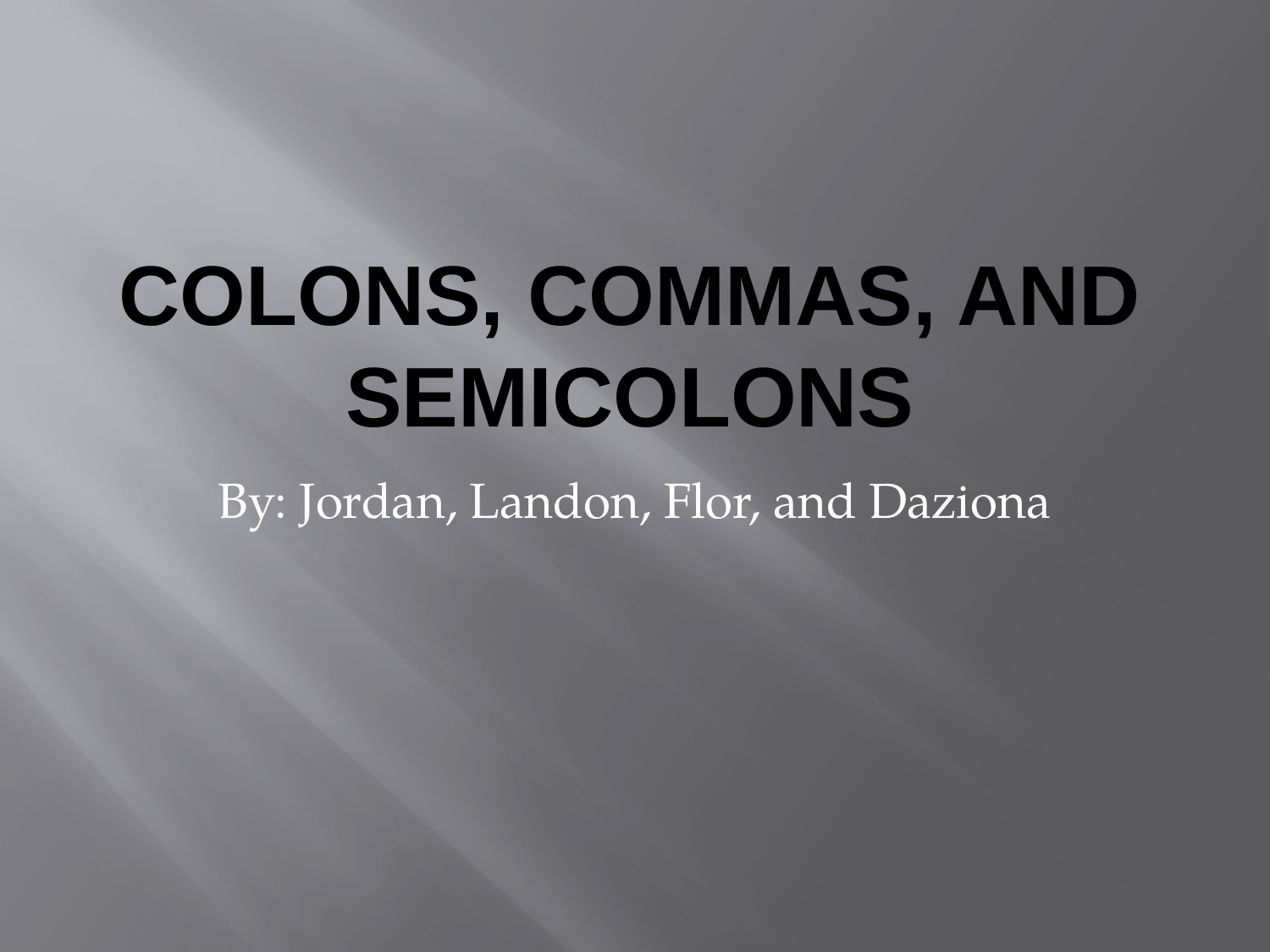

# Colons, Commas, and Semicolons
By: Jordan, Landon, Flor, and Daziona